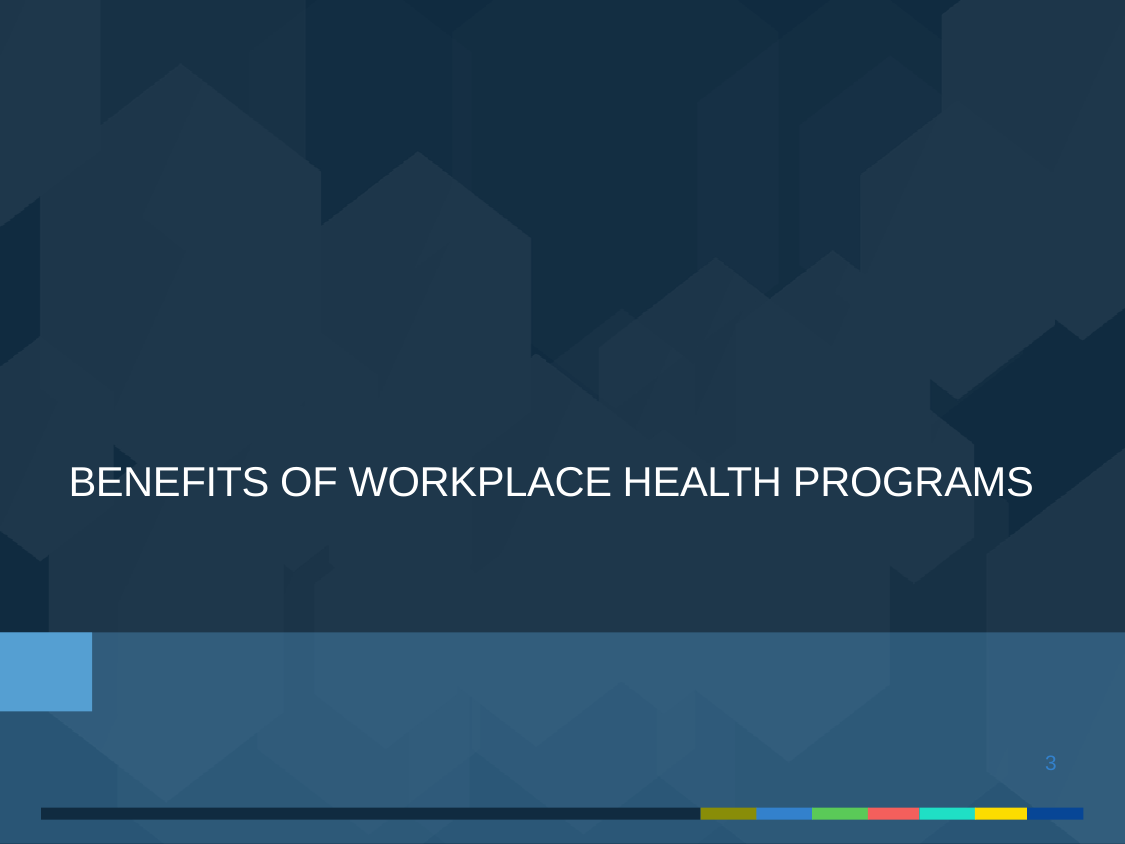

# BENEFITS OF WORKPLACE HEALTH PROGRAMS
3